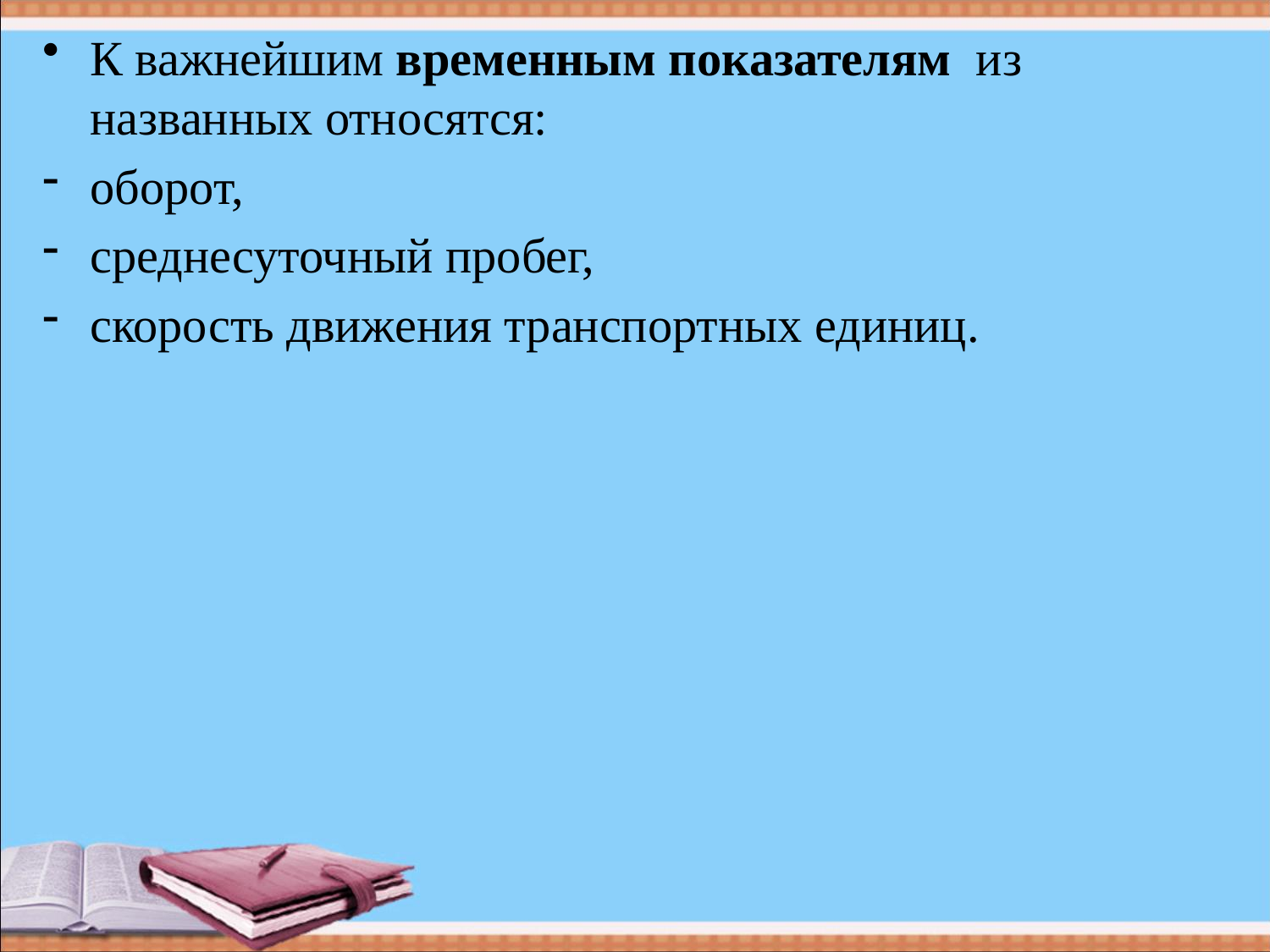

К важнейшим временным показателям  из названных относятся:
оборот,
среднесуточный пробег,
скорость движения транспортных единиц.